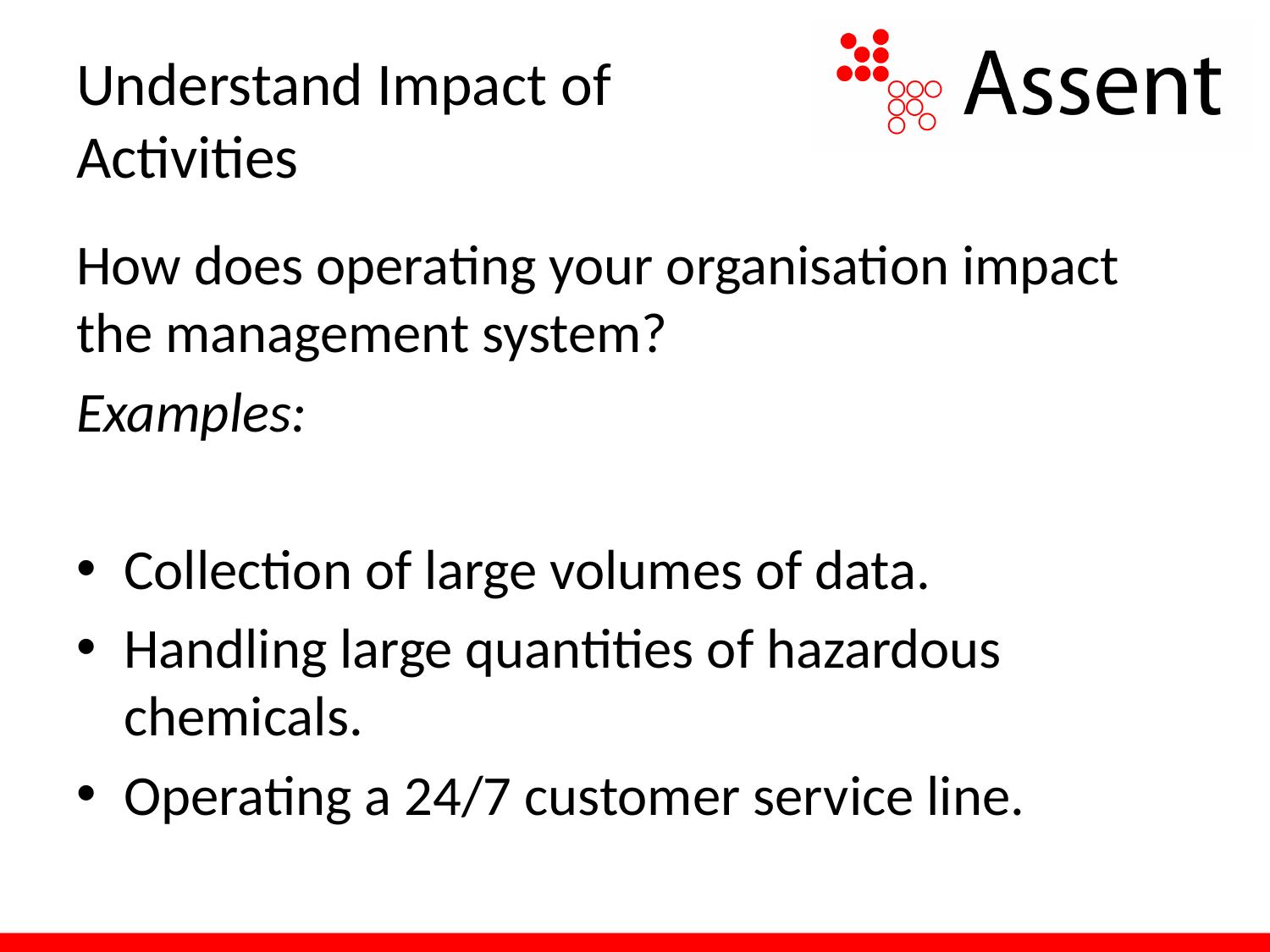

# Understand Impact of Activities
How does operating your organisation impact the management system?
Examples:

Collection of large volumes of data.
Handling large quantities of hazardous chemicals.
Operating a 24/7 customer service line.